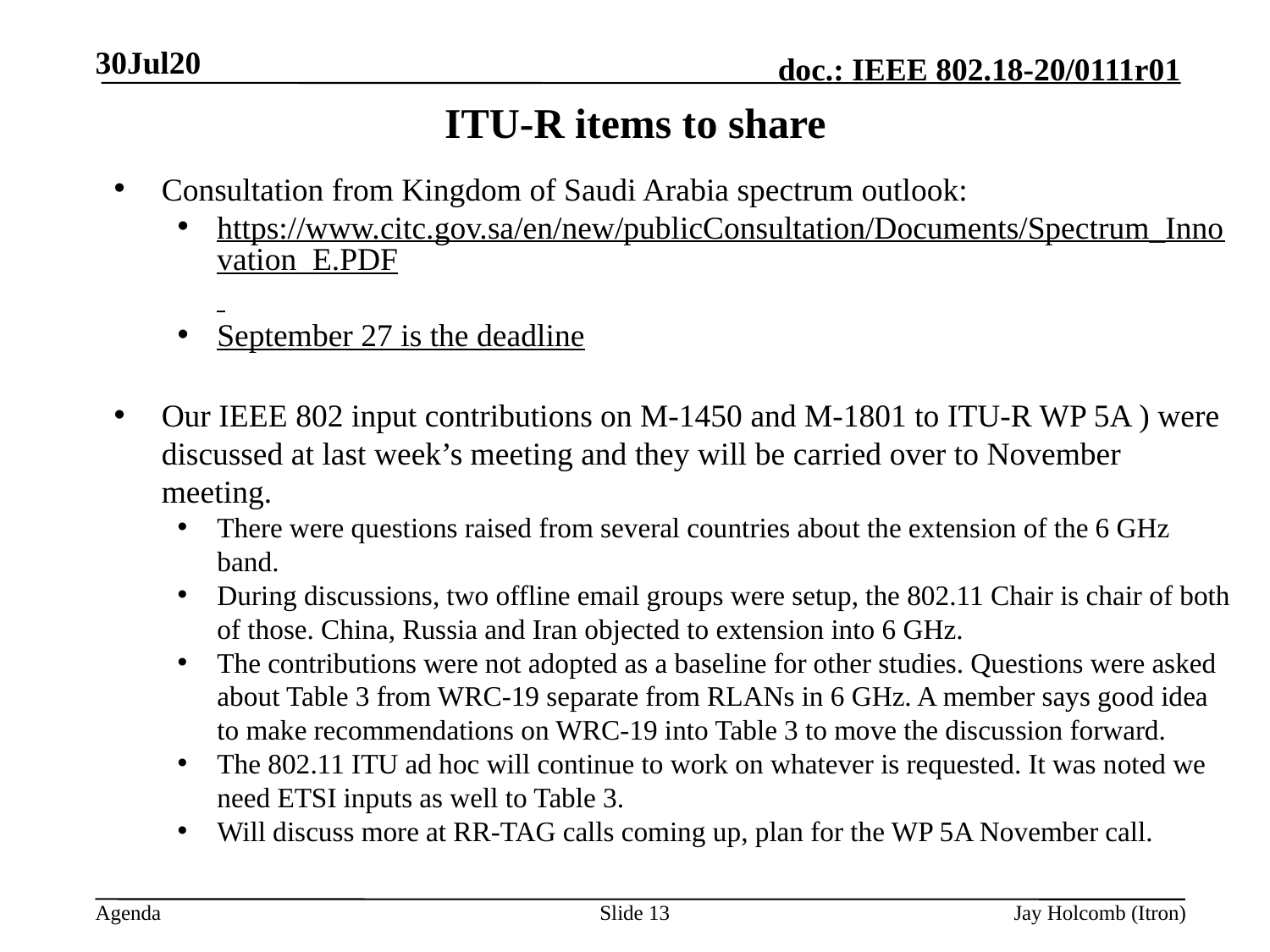

30Jul20
# ITU-R items to share
Consultation from Kingdom of Saudi Arabia spectrum outlook:
https://www.citc.gov.sa/en/new/publicConsultation/Documents/Spectrum_Innovation_E.PDF
September 27 is the deadline

Our IEEE 802 input contributions on M-1450 and M-1801 to ITU-R WP 5A ) were discussed at last week’s meeting and they will be carried over to November meeting.
There were questions raised from several countries about the extension of the 6 GHz band.
During discussions, two offline email groups were setup, the 802.11 Chair is chair of both of those. China, Russia and Iran objected to extension into 6 GHz.
The contributions were not adopted as a baseline for other studies. Questions were asked about Table 3 from WRC-19 separate from RLANs in 6 GHz. A member says good idea to make recommendations on WRC-19 into Table 3 to move the discussion forward.
The 802.11 ITU ad hoc will continue to work on whatever is requested. It was noted we need ETSI inputs as well to Table 3.
Will discuss more at RR-TAG calls coming up, plan for the WP 5A November call.

Slide 13
Jay Holcomb (Itron)